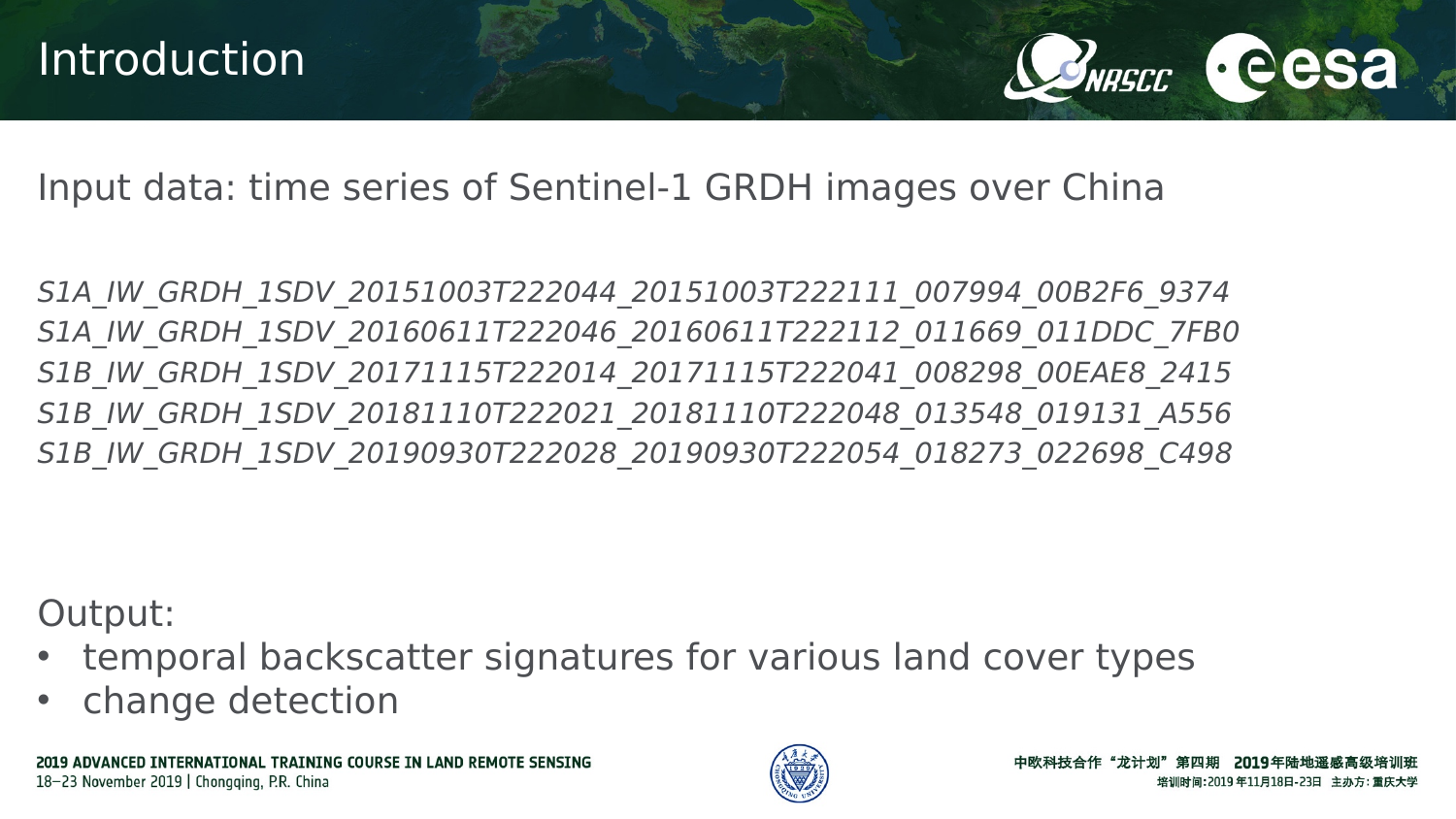

# Introduction
Input data: time series of Sentinel-1 GRDH images over China
S1A_IW_GRDH_1SDV_20151003T222044_20151003T222111_007994_00B2F6_9374
S1A_IW_GRDH_1SDV_20160611T222046_20160611T222112_011669_011DDC_7FB0
S1B_IW_GRDH_1SDV_20171115T222014_20171115T222041_008298_00EAE8_2415
S1B_IW_GRDH_1SDV_20181110T222021_20181110T222048_013548_019131_A556
S1B_IW_GRDH_1SDV_20190930T222028_20190930T222054_018273_022698_C498
Output:
temporal backscatter signatures for various land cover types
change detection